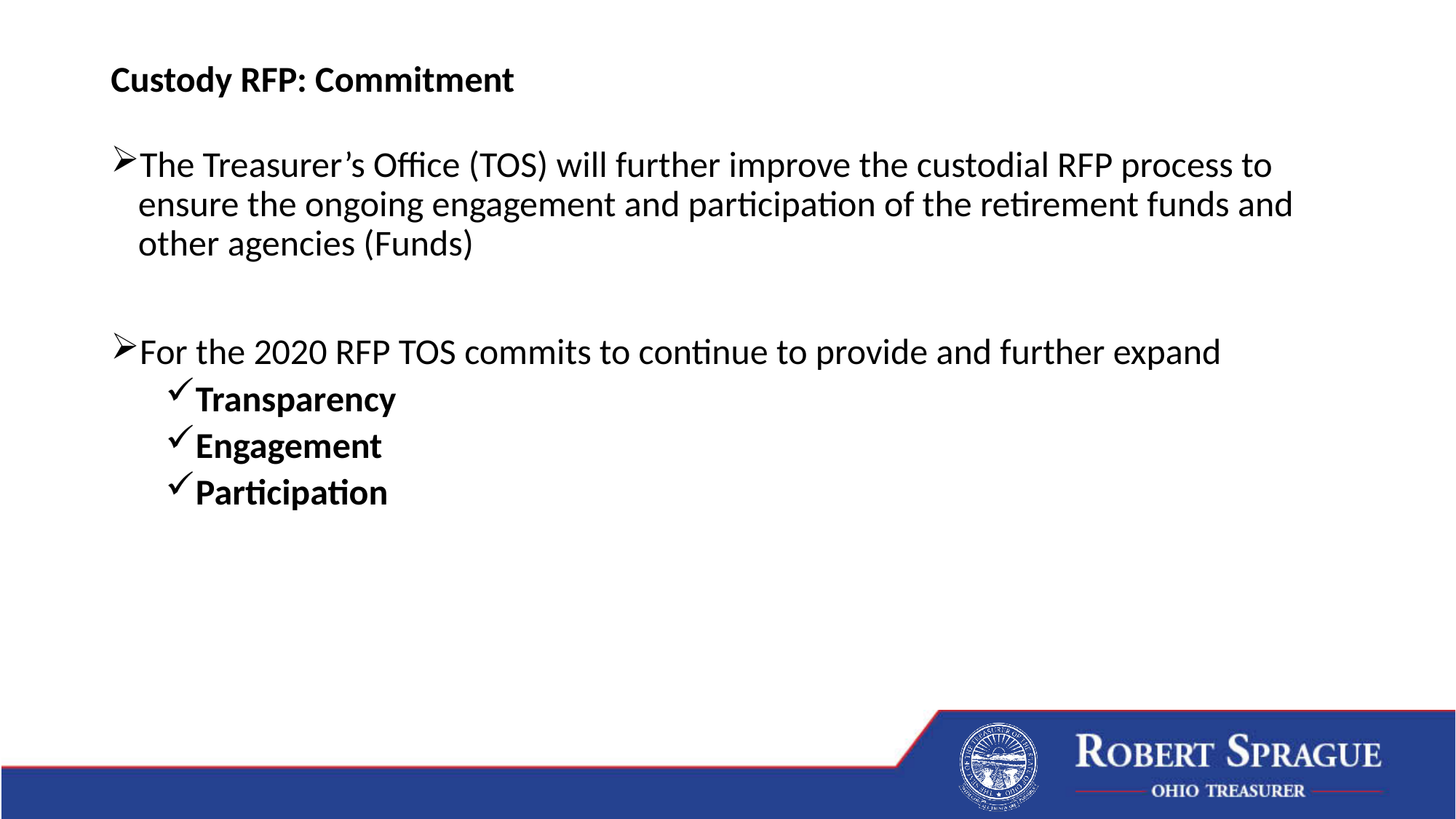

Custody RFP: Commitment
The Treasurer’s Office (TOS) will further improve the custodial RFP process to ensure the ongoing engagement and participation of the retirement funds and other agencies (Funds)

For the 2020 RFP TOS commits to continue to provide and further expand
Transparency
Engagement
Participation